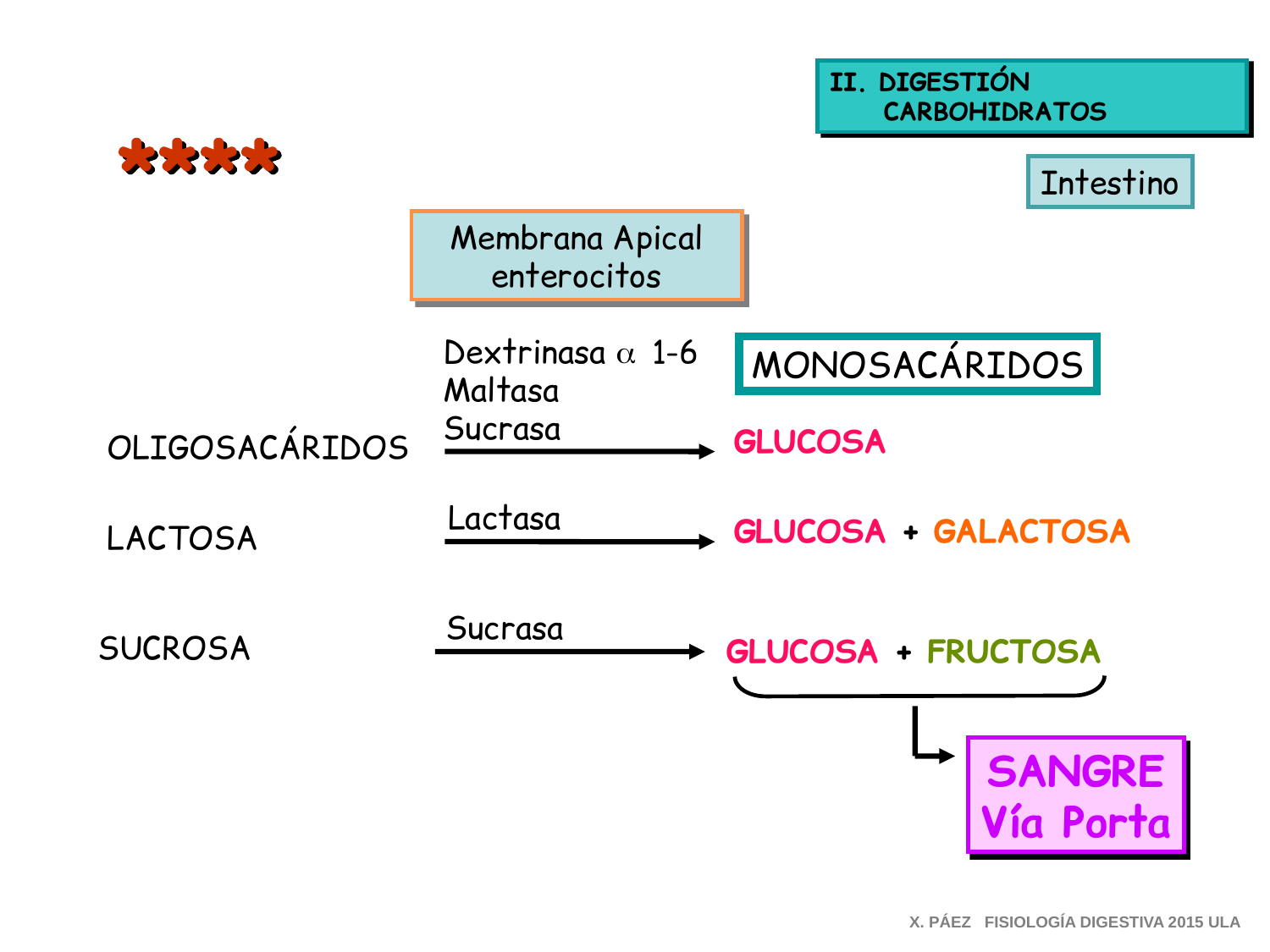

II. DIGESTIÓN
     CARBOHIDRATOS
****
Intestino
Membrana Apical
enterocitos
Dextrinasa α 1-6
Maltasa
Sucrasa
MONOSACÁRIDOS
GLUCOSA
OLIGOSACÁRIDOS

Lactasa

GLUCOSA + GALACTOSA
LACTOSA

Sucrasa
SUCROSA
GLUCOSA + FRUCTOSA

SANGRE
Vía Porta

X. PÁEZ   FISIOLOGÍA DIGESTIVA 2015 ULA